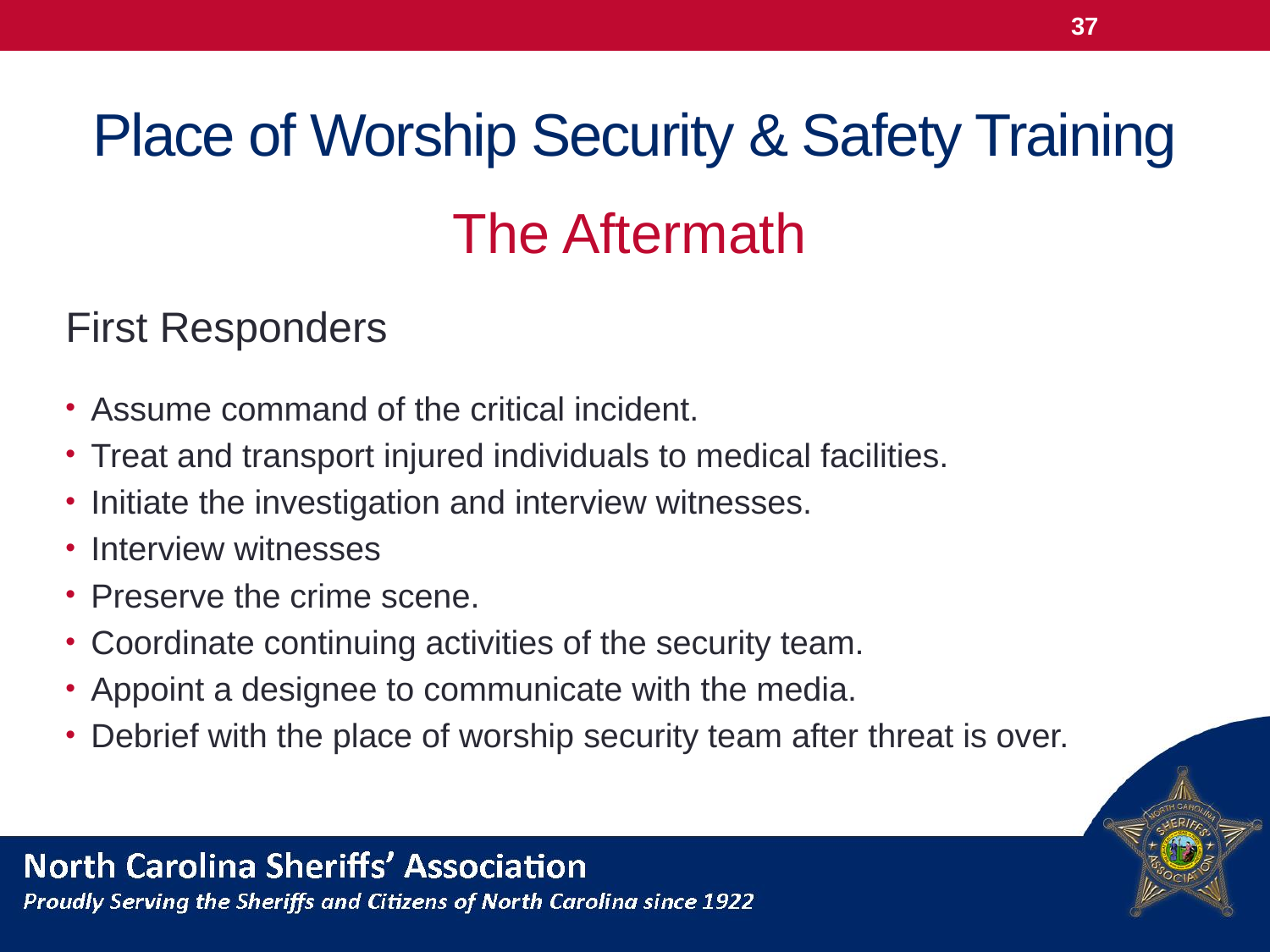

37
# Place of Worship Security & Safety Training
The Aftermath

First Responders

Assume command of the critical incident.
Treat and transport injured individuals to medical facilities.
Initiate the investigation and interview witnesses.
Interview witnesses
Preserve the crime scene.
Coordinate continuing activities of the security team.
Appoint a designee to communicate with the media.
Debrief with the place of worship security team after threat is over.